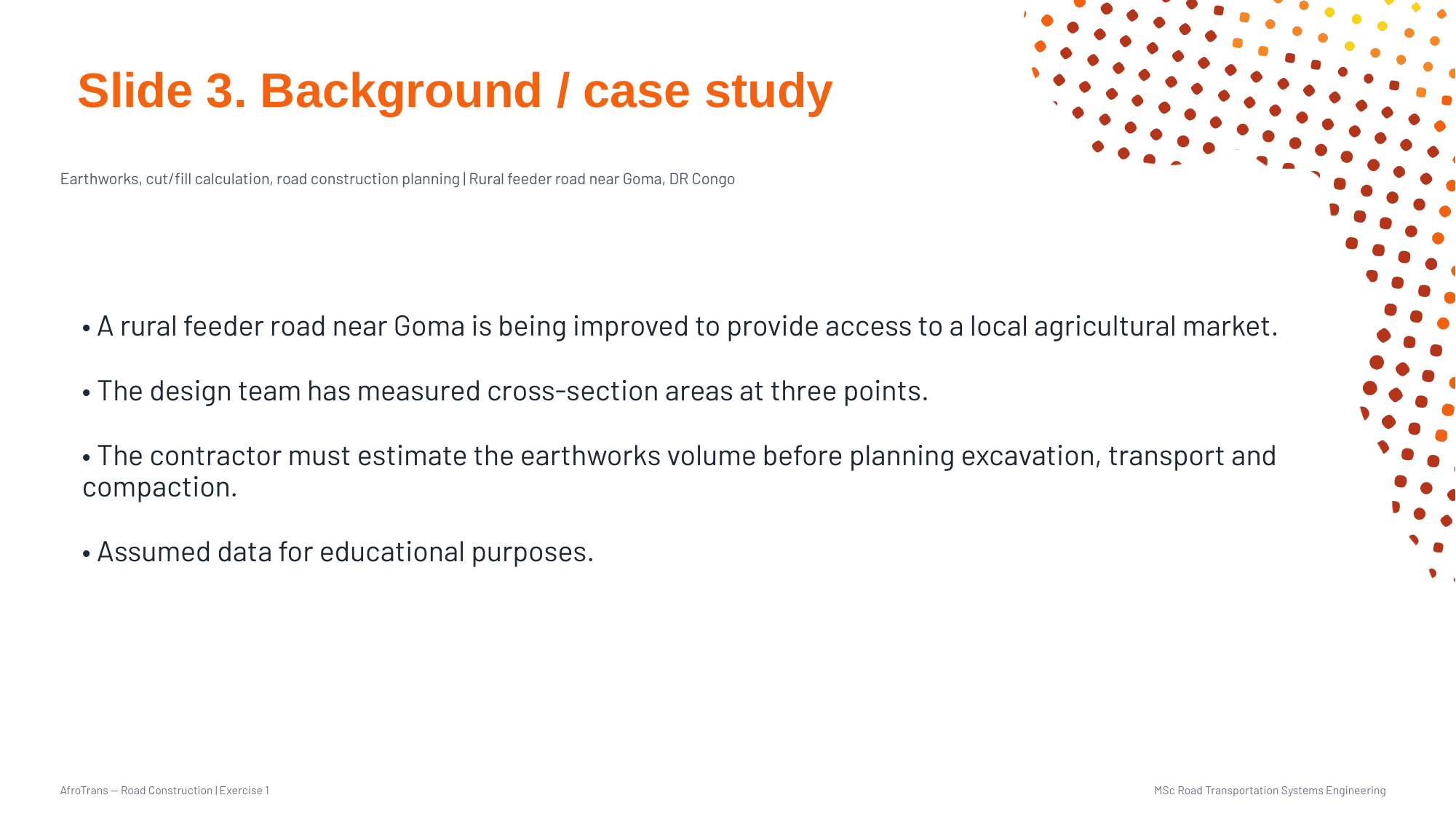

# Slide 3. Background / case study
• A rural feeder road near Goma is being improved to provide access to a local agricultural market.
• The design team has measured cross-section areas at three points.
• The contractor must estimate the earthworks volume before planning excavation, transport and compaction.
• Assumed data for educational purposes.
Earthworks, cut/fill calculation, road construction planning | Rural feeder road near Goma, DR Congo
AfroTrans — Road Construction | Exercise 1
MSc Road Transportation Systems Engineering